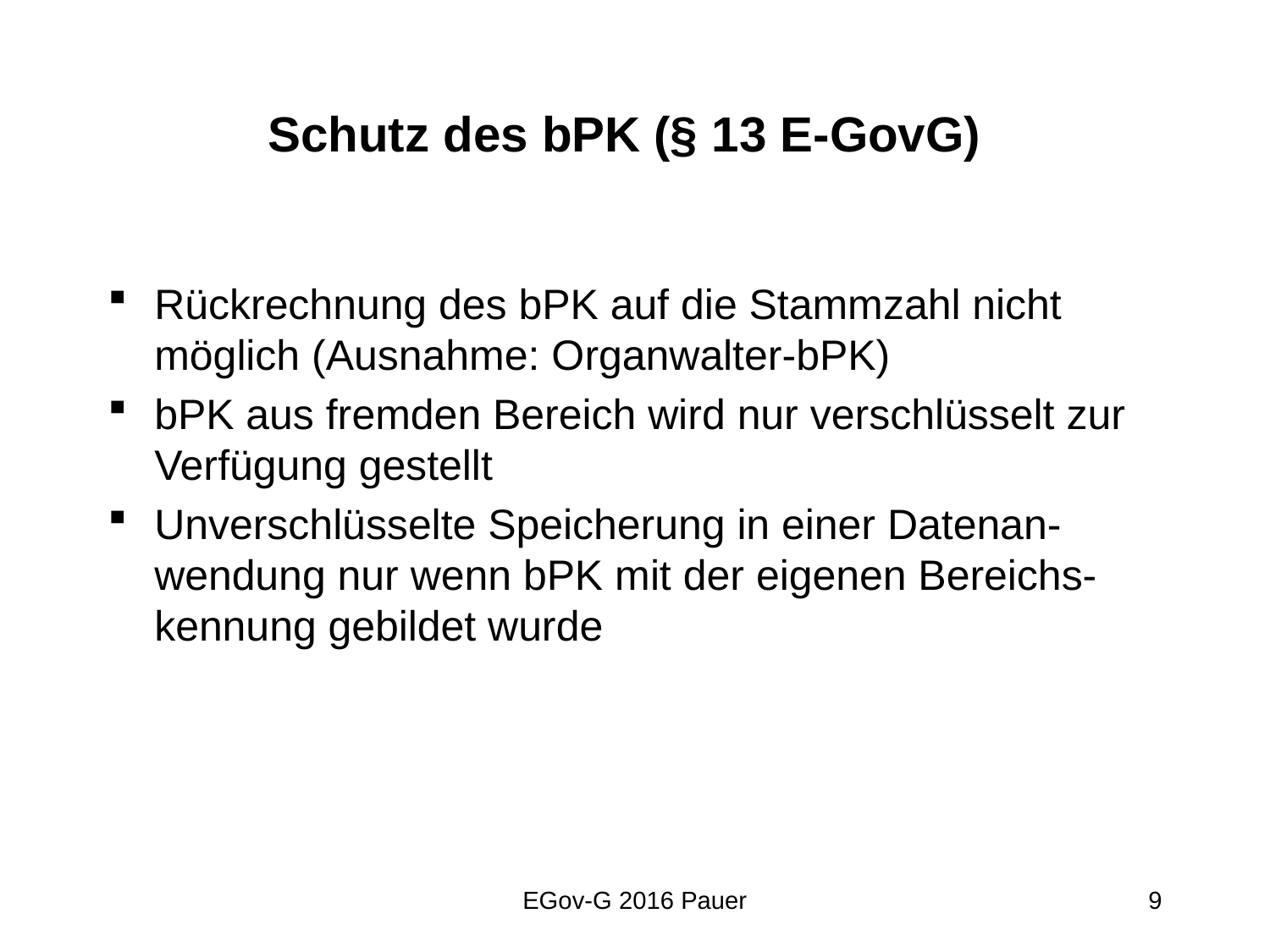

# Schutz des bPK (§ 13 E-GovG)

Rückrechnung des bPK auf die Stammzahl nicht möglich (Ausnahme: Organwalter-bPK)
bPK aus fremden Bereich wird nur verschlüsselt zur Verfügung gestellt
Unverschlüsselte Speicherung in einer Datenan-wendung nur wenn bPK mit der eigenen Bereichs-kennung gebildet wurde
EGov-G 2016 Pauer
9